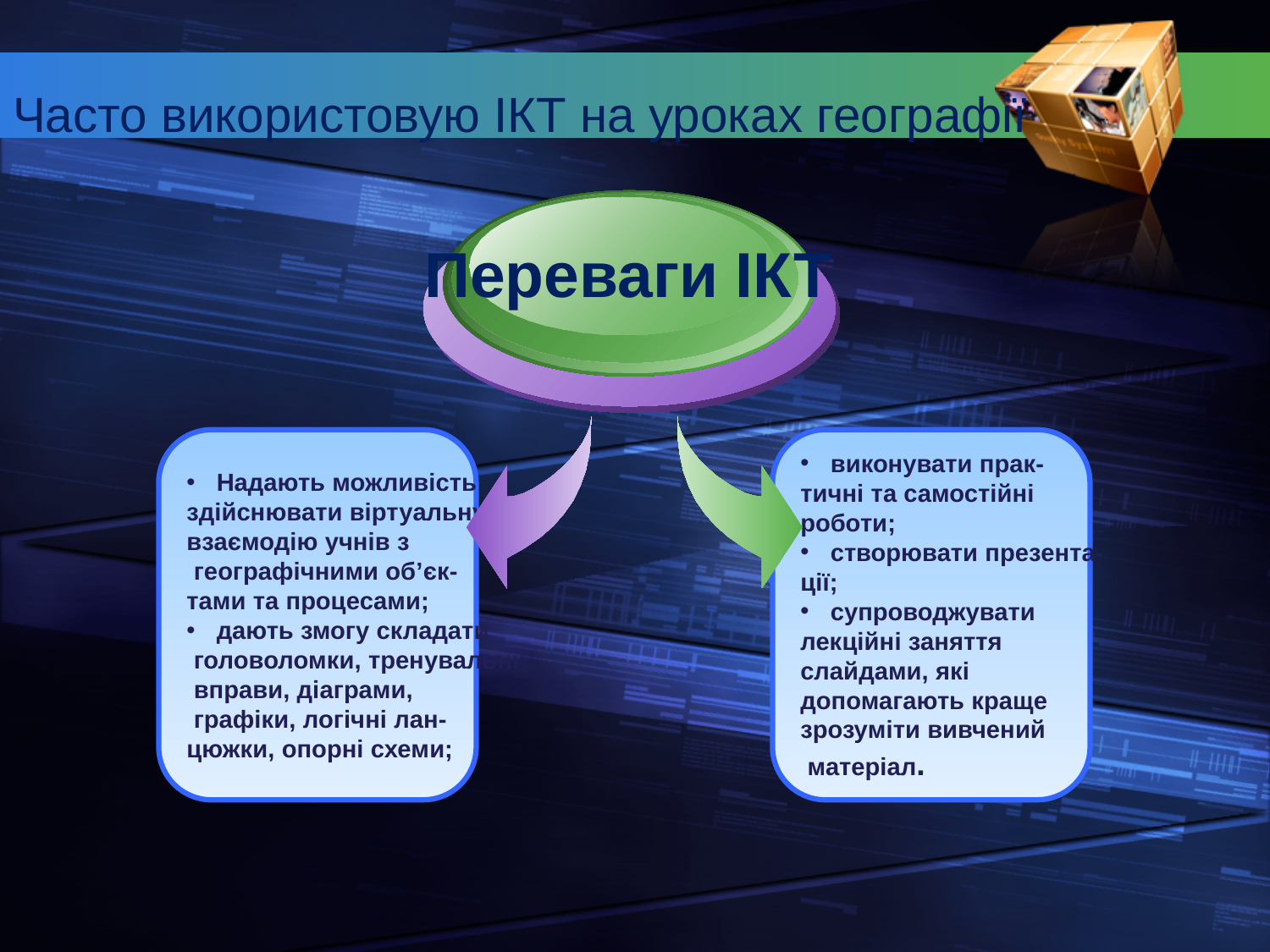

Часто використовую ІКТ на уроках географії

Переваги ІКТ

Надають можливість
здійснювати віртуальну
взаємодію учнів з
 географічними об’єк-
тами та процесами;
дають змогу складати
 головоломки, тренувальні
 вправи, діаграми,
 графіки, логічні лан-
цюжки, опорні схеми;
виконувати прак-
тичні та самостійні
роботи;
створювати презента-
ції;
супроводжувати
лекційні заняття
слайдами, які
допомагають краще
зрозуміти вивчений
 матеріал.